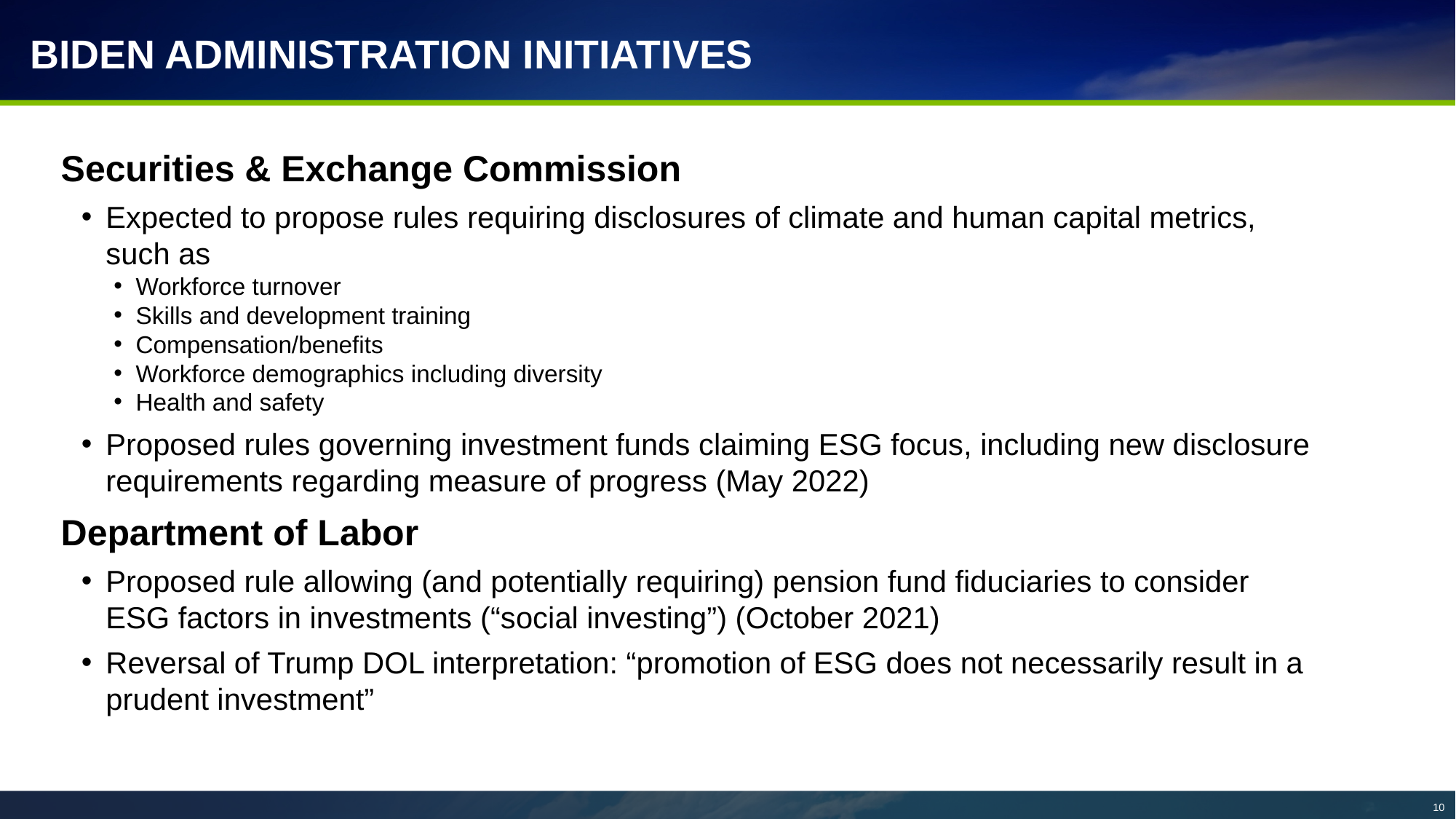

Biden Administration initiatives
Securities & Exchange Commission
Expected to propose rules requiring disclosures of climate and human capital metrics, such as
Workforce turnover
Skills and development training
Compensation/benefits
Workforce demographics including diversity
Health and safety
Proposed rules governing investment funds claiming ESG focus, including new disclosure requirements regarding measure of progress (May 2022)
Department of Labor
Proposed rule allowing (and potentially requiring) pension fund fiduciaries to consider ESG factors in investments (“social investing”) (October 2021)
Reversal of Trump DOL interpretation: “promotion of ESG does not necessarily result in a prudent investment”